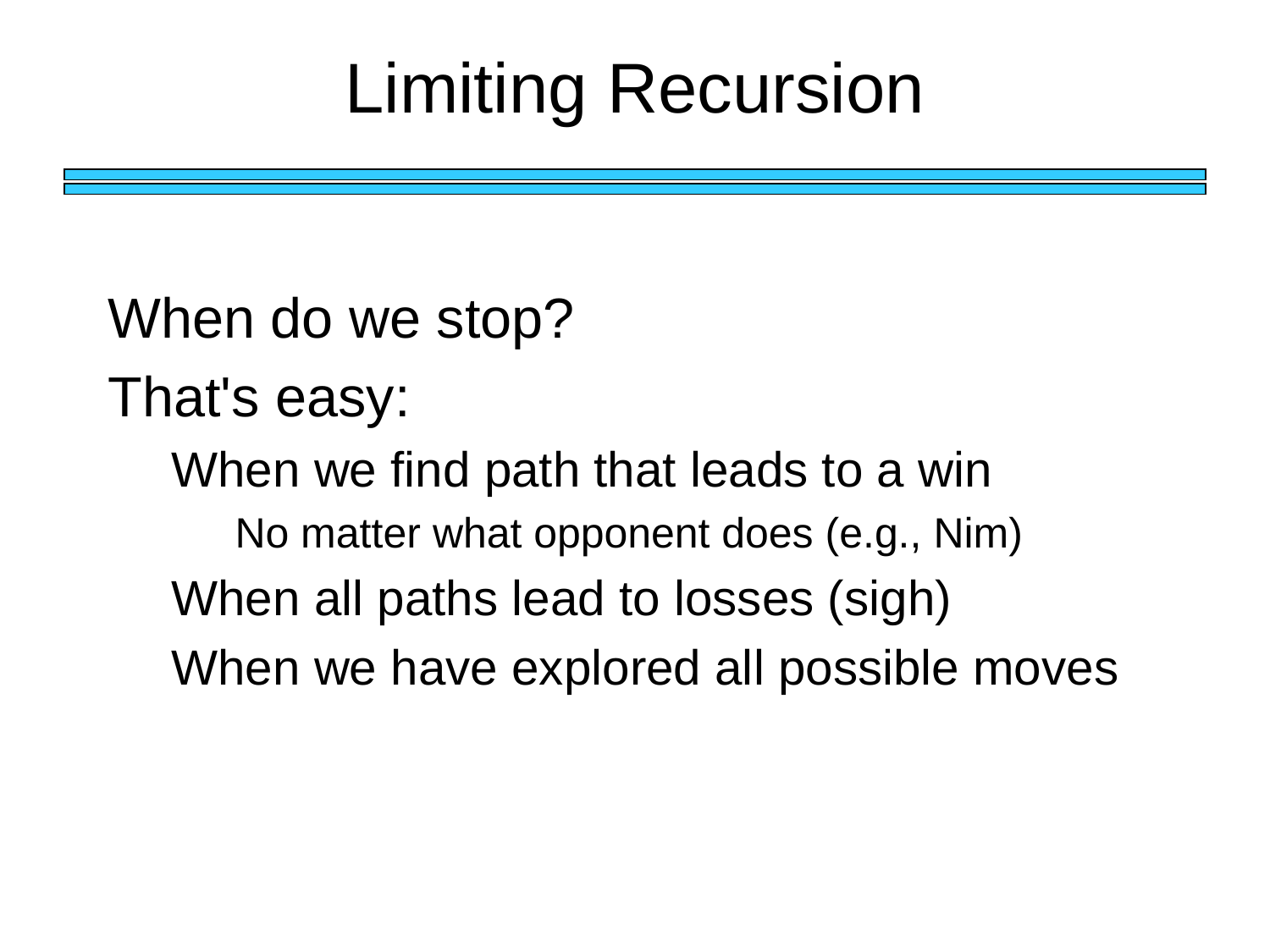

# Limiting Recursion
When do we stop?
That's easy:
When we find path that leads to a win
No matter what opponent does (e.g., Nim)
When all paths lead to losses (sigh)
When we have explored all possible moves